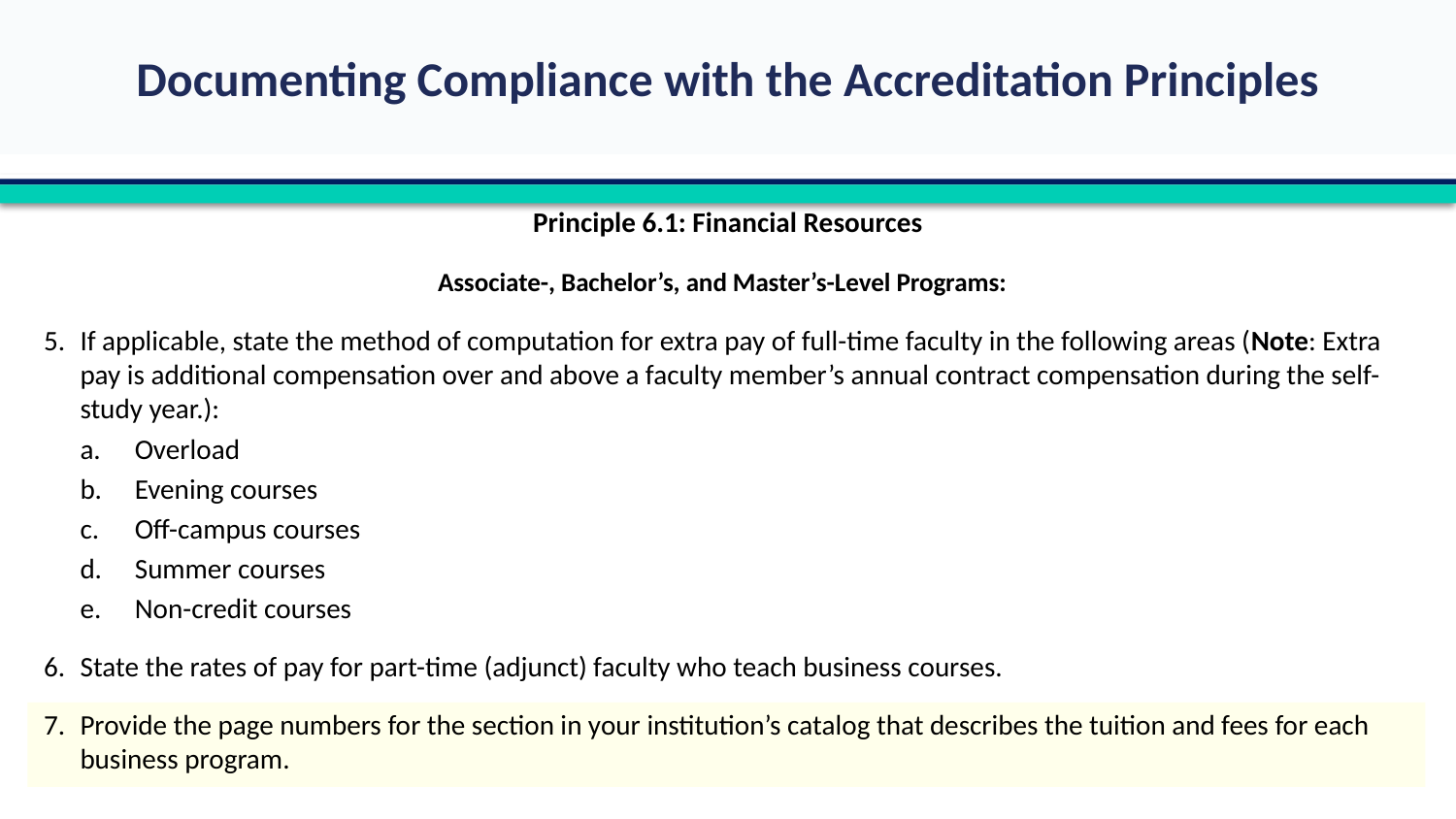

Principle 6.1: Financial Resources

Associate-, Bachelor’s, and Master’s-Level Programs:

If applicable, state the method of computation for extra pay of full-time faculty in the following areas (Note: Extra pay is additional compensation over and above a faculty member’s annual contract compensation during the self-study year.):
	a.	Overload
	b.	Evening courses
	c.	Off-campus courses
	d.	Summer courses
	e.	Non-credit courses
State the rates of pay for part-time (adjunct) faculty who teach business courses.
Provide the page numbers for the section in your institution’s catalog that describes the tuition and fees for each business program.